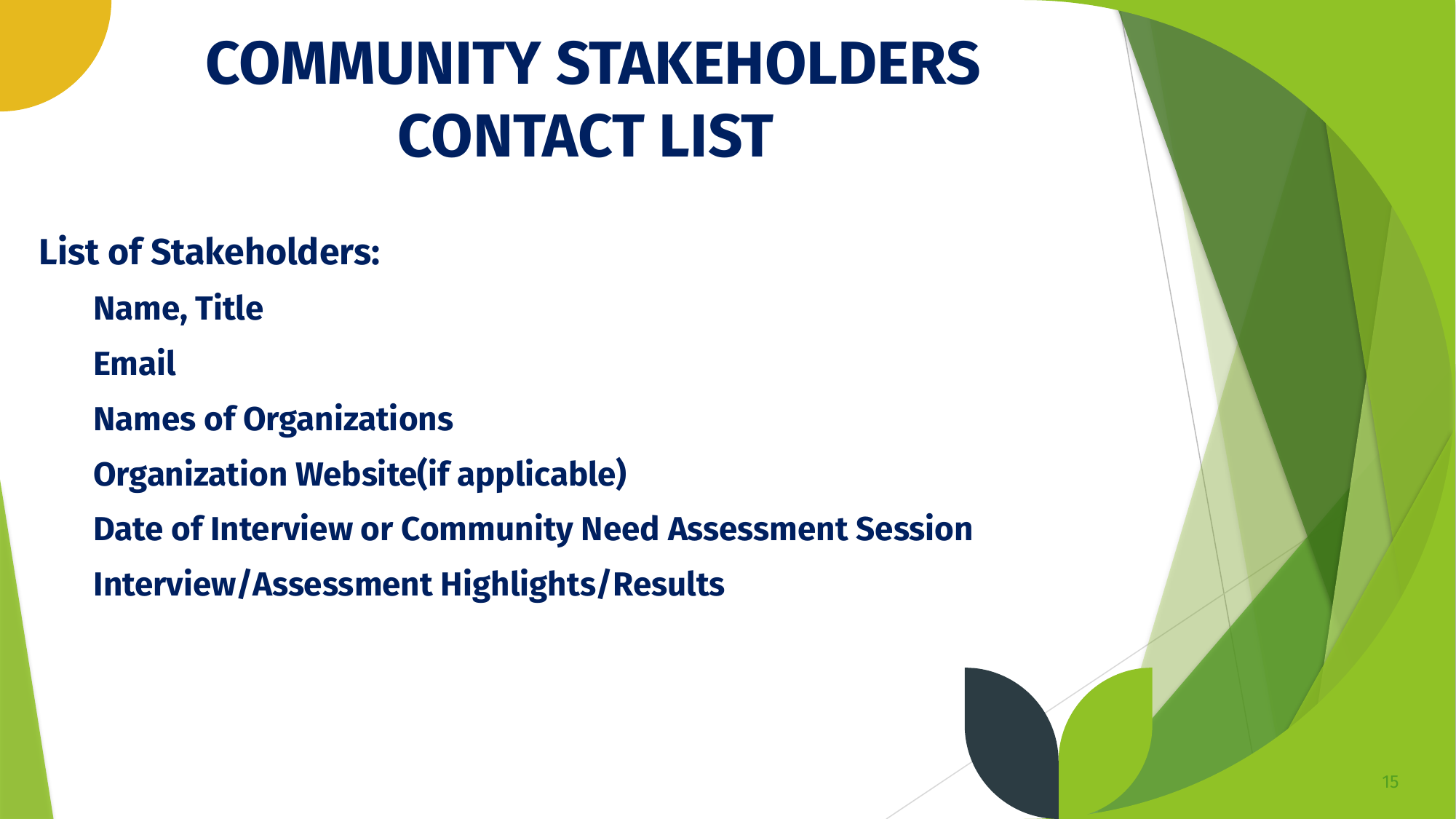

# COMMUNITY STAKEHOLDERS CONTACT LIST
List of Stakeholders:
Name, Title
Email
Names of Organizations
Organization Website(if applicable)
Date of Interview or Community Need Assessment Session
Interview/Assessment Highlights/Results
15